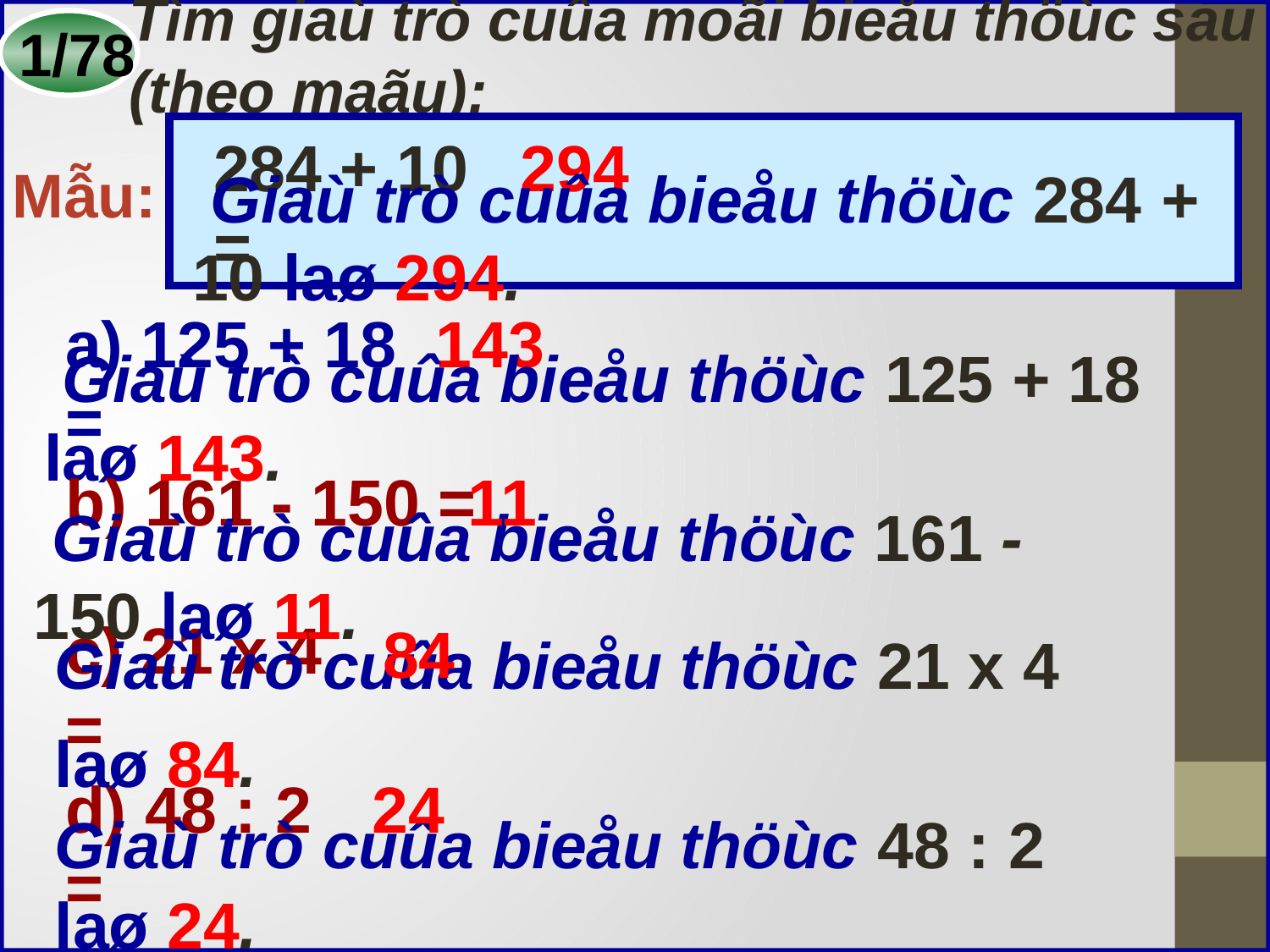

1/78
Tìm giaù trò cuûa moãi bieåu thöùc sau (theo maãu):

284 + 10 =
294
Mẫu:
 Giaù trò cuûa bieåu thöùc 284 + 10 laø 294.
a) 125 + 18 =
143
 Giaù trò cuûa bieåu thöùc 125 + 18 laø 143.
b) 161 - 150 =
11

 Giaù trò cuûa bieåu thöùc 161 - 150 laø 11.
c) 21 x 4 =
84
Giaù trò cuûa bieåu thöùc 21 x 4 laø 84.
d) 48 : 2 =
24
Giaù trò cuûa bieåu thöùc 48 : 2  laø 24.